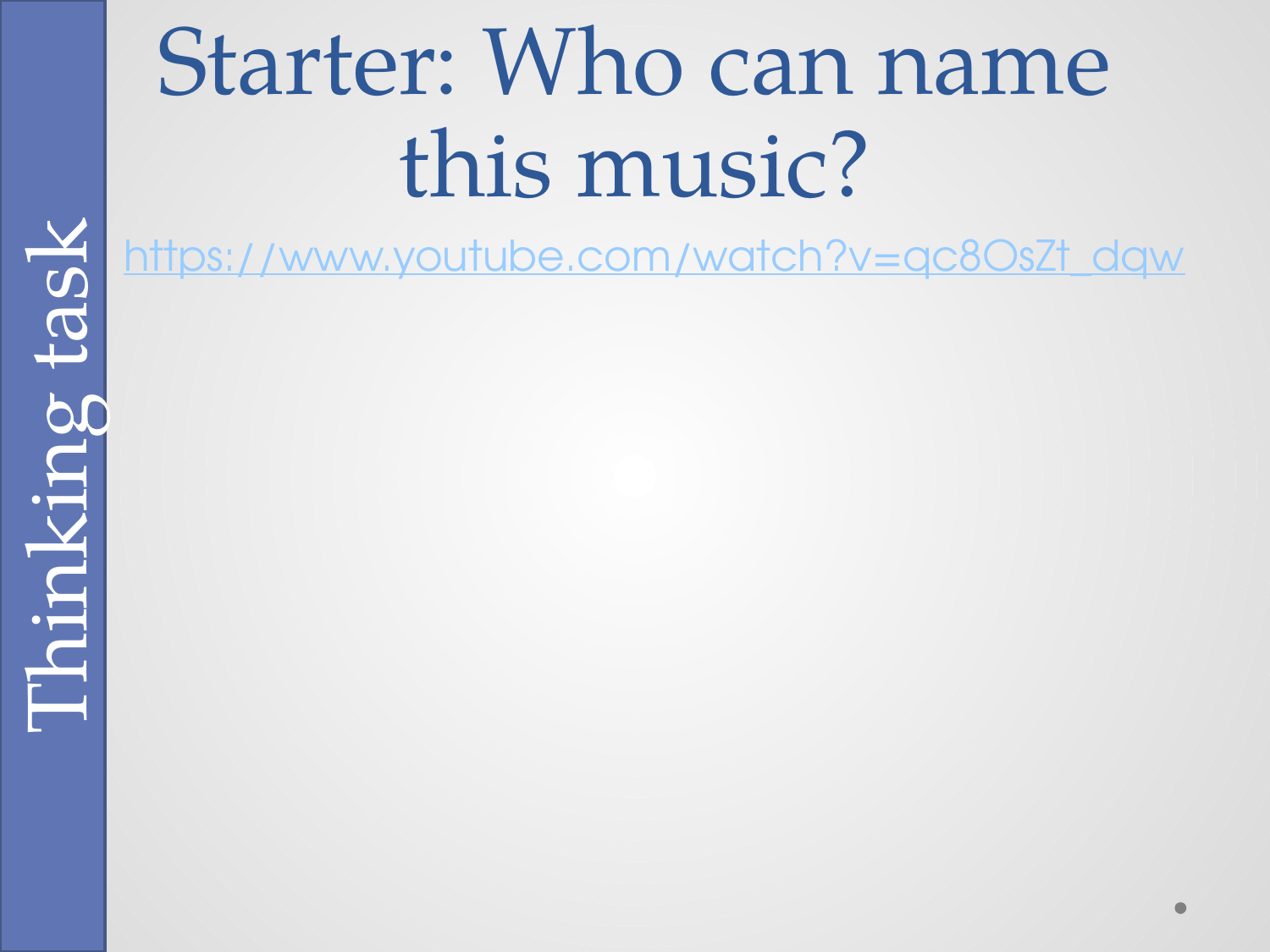

Thinking task
# Starter: Who can name this music?
https://www.youtube.com/watch?v=qc8OsZt_dqw